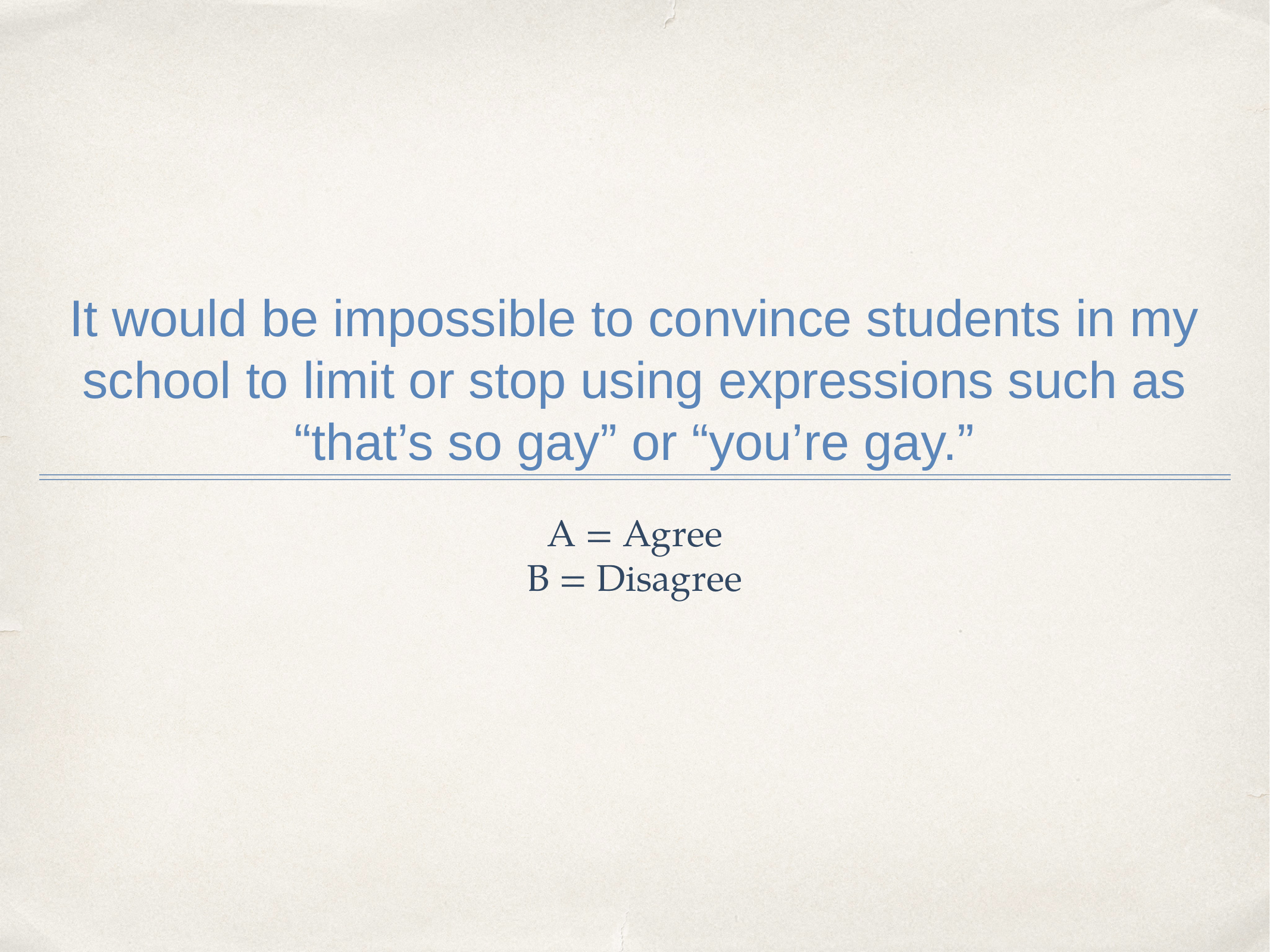

# It would be impossible to convince students in my school to limit or stop using expressions such as “that’s so gay” or “you’re gay.”
A = Agree
B = Disagree